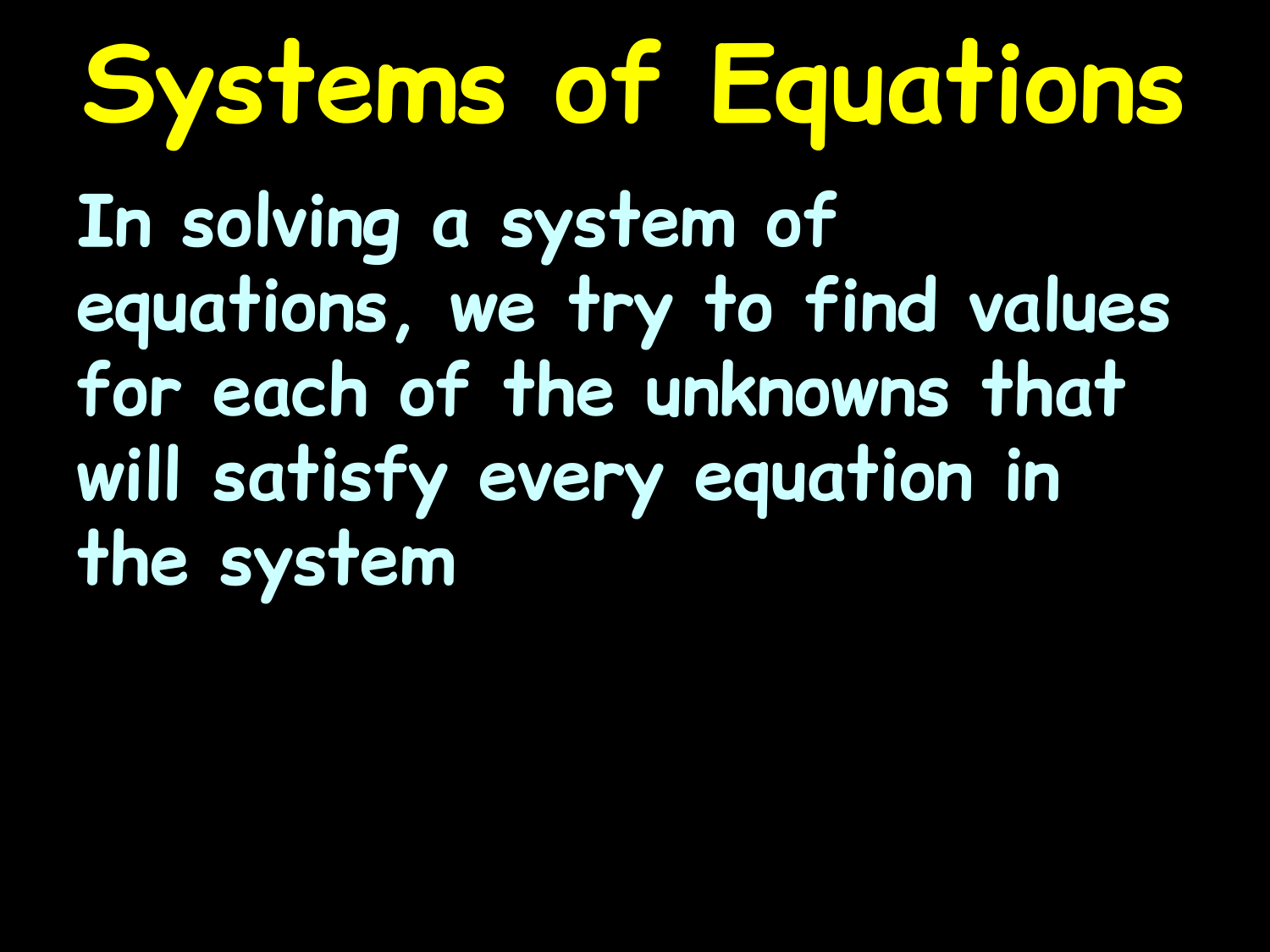

# Systems of Equations
In solving a system of equations, we try to find values for each of the unknowns that will satisfy every equation in the system